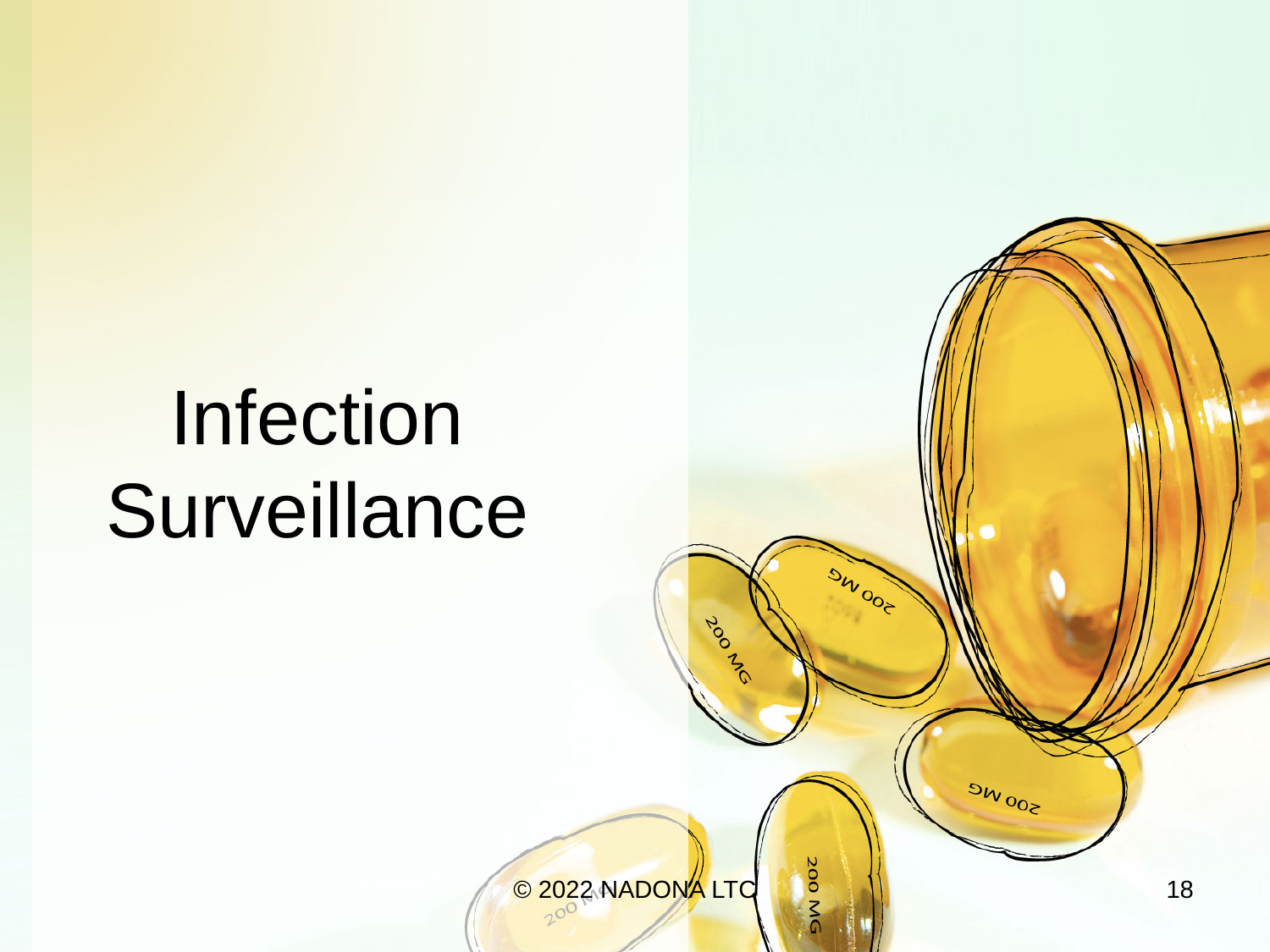

# Infection Surveillance
© 2022 NADONA LTC
18